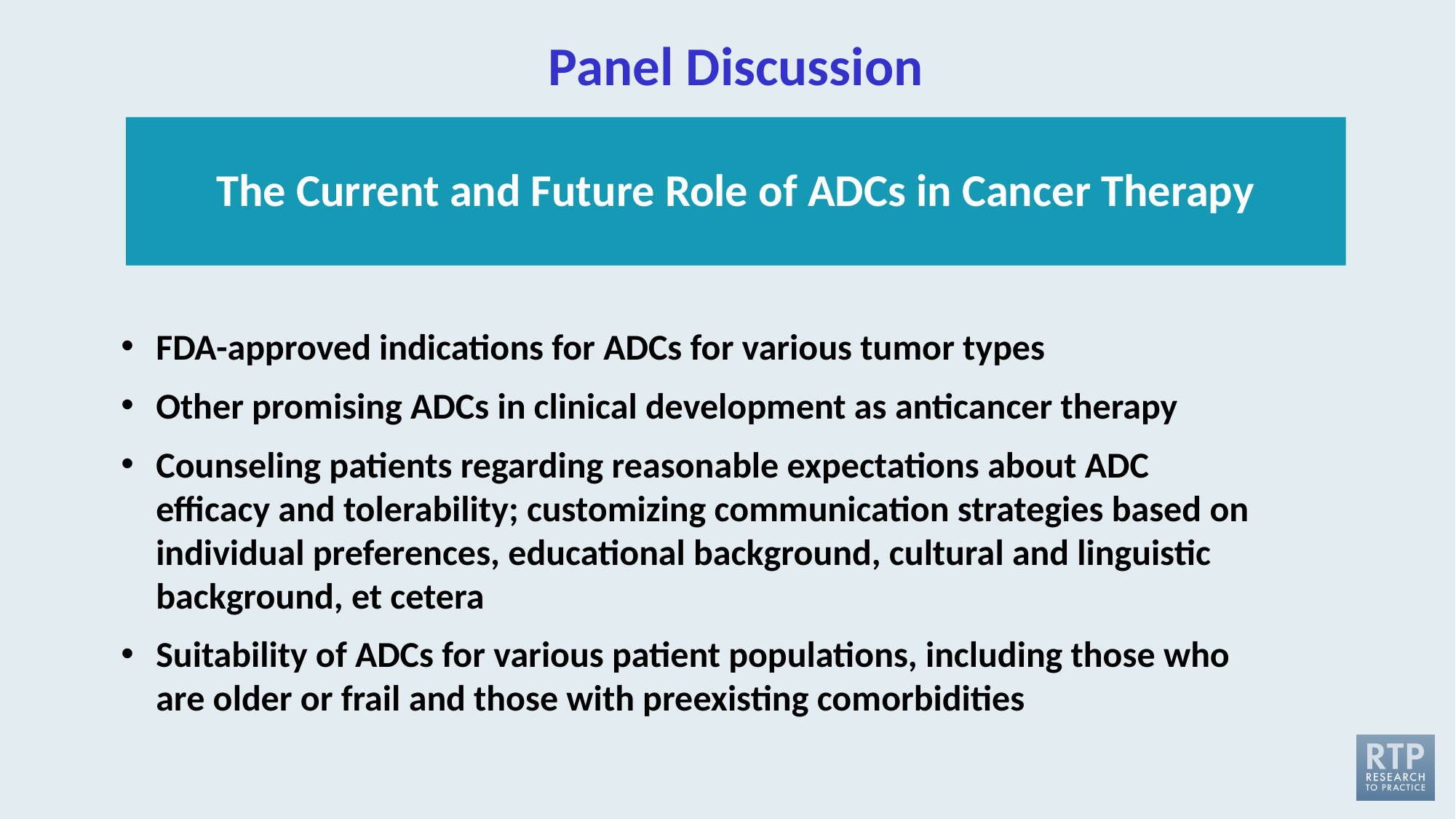

Panel Discussion

# The Current and Future Role of ADCs in Cancer Therapy
FDA-approved indications for ADCs for various tumor types
Other promising ADCs in clinical development as anticancer therapy
Counseling patients regarding reasonable expectations about ADC efficacy and tolerability; customizing communication strategies based on individual preferences, educational background, cultural and linguistic background, et cetera
Suitability of ADCs for various patient populations, including those who are older or frail and those with preexisting comorbidities